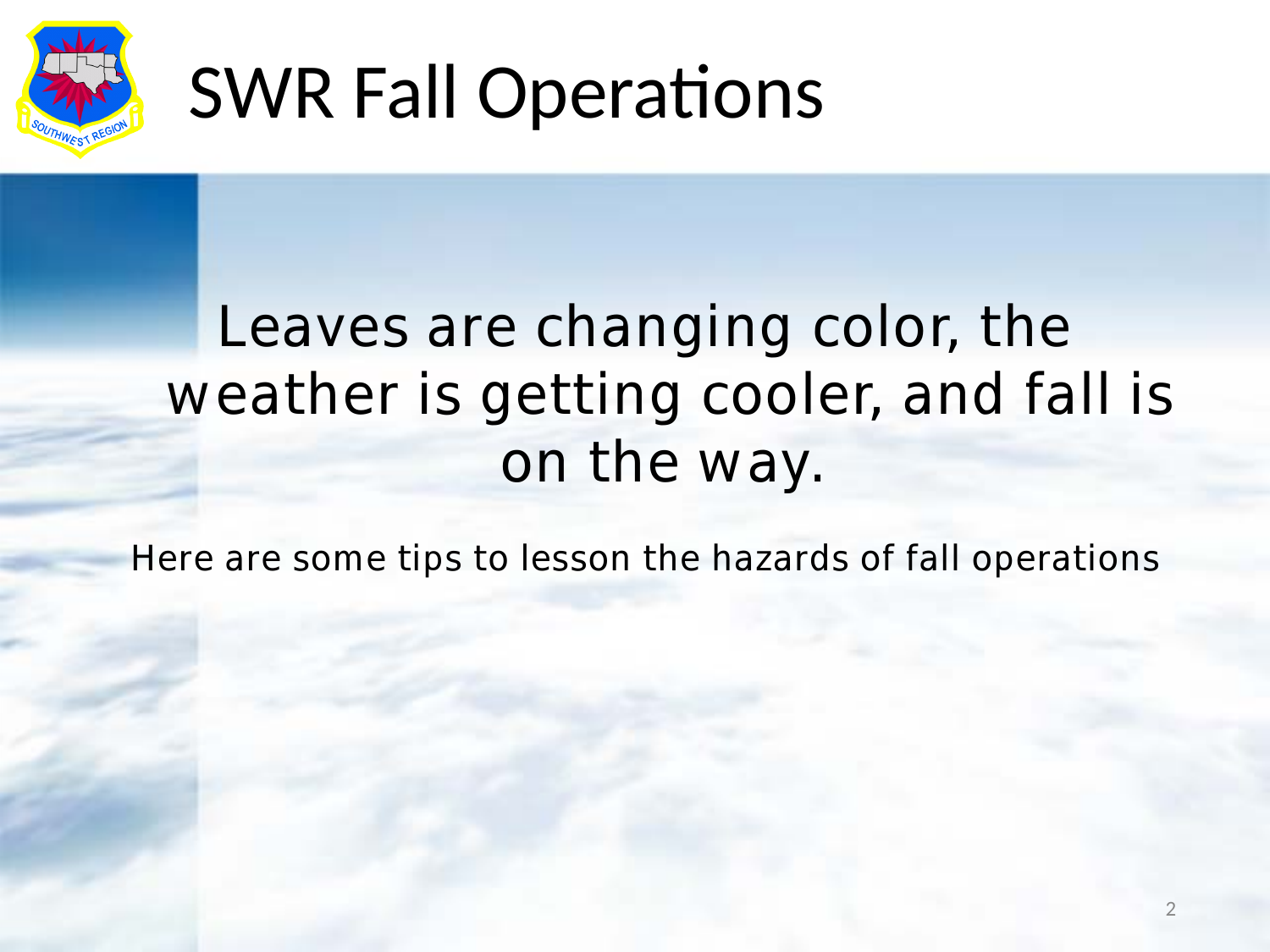

SWR Fall Operations

Leaves are changing color, the weather is getting cooler, and fall is on the way.

Here are some tips to lesson the hazards of fall operations
2